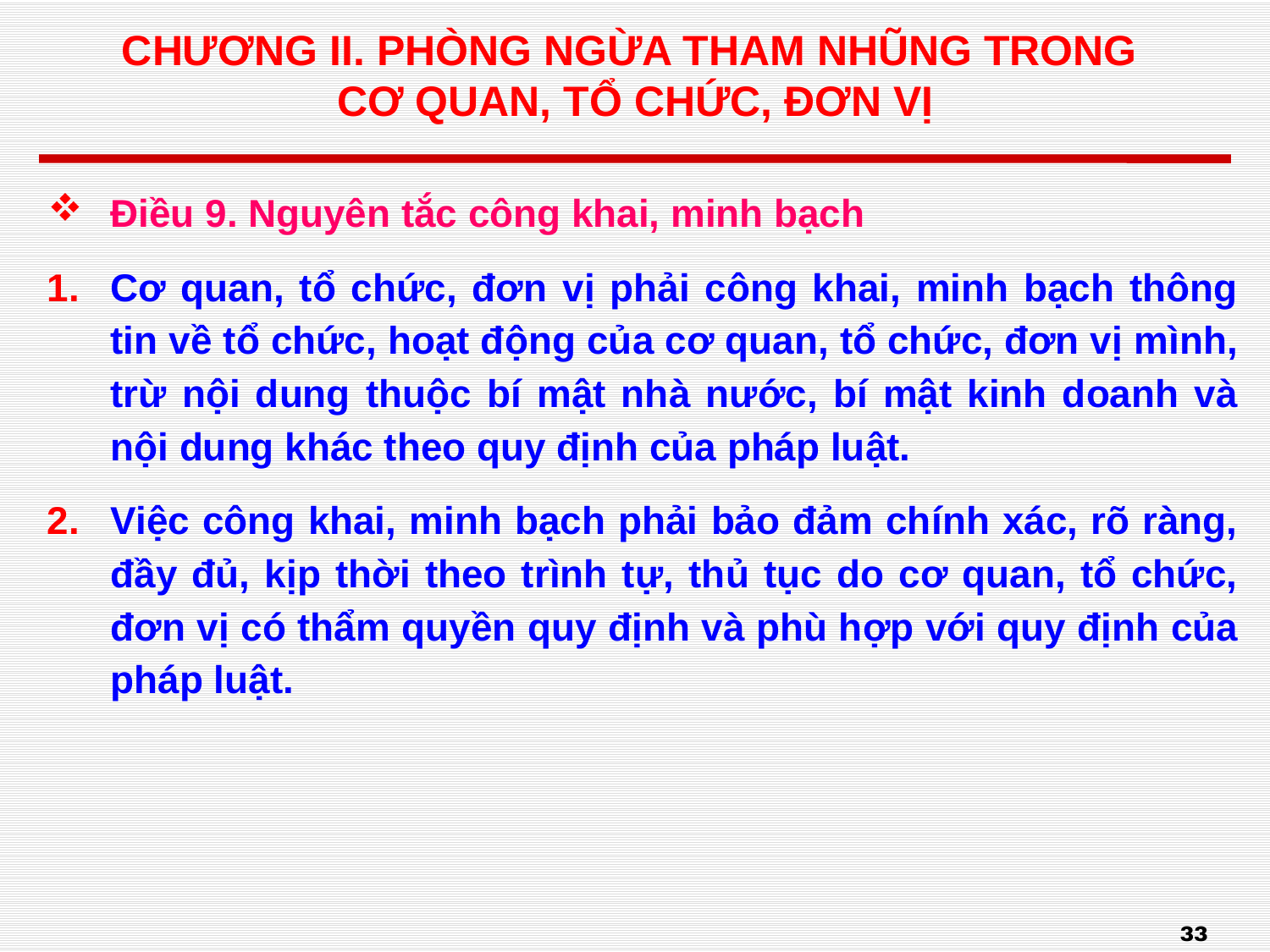

# CHƯƠNG II. PHÒNG NGỪA THAM NHŨNG TRONG CƠ QUAN, TỔ CHỨC, ĐƠN VỊ
Điều 9. Nguyên tắc công khai, minh bạch
Cơ quan, tổ chức, đơn vị phải công khai, minh bạch thông tin về tổ chức, hoạt động của cơ quan, tổ chức, đơn vị mình, trừ nội dung thuộc bí mật nhà nước, bí mật kinh doanh và nội dung khác theo quy định của pháp luật.
Việc công khai, minh bạch phải bảo đảm chính xác, rõ ràng, đầy đủ, kịp thời theo trình tự, thủ tục do cơ quan, tổ chức, đơn vị có thẩm quyền quy định và phù hợp với quy định của pháp luật.